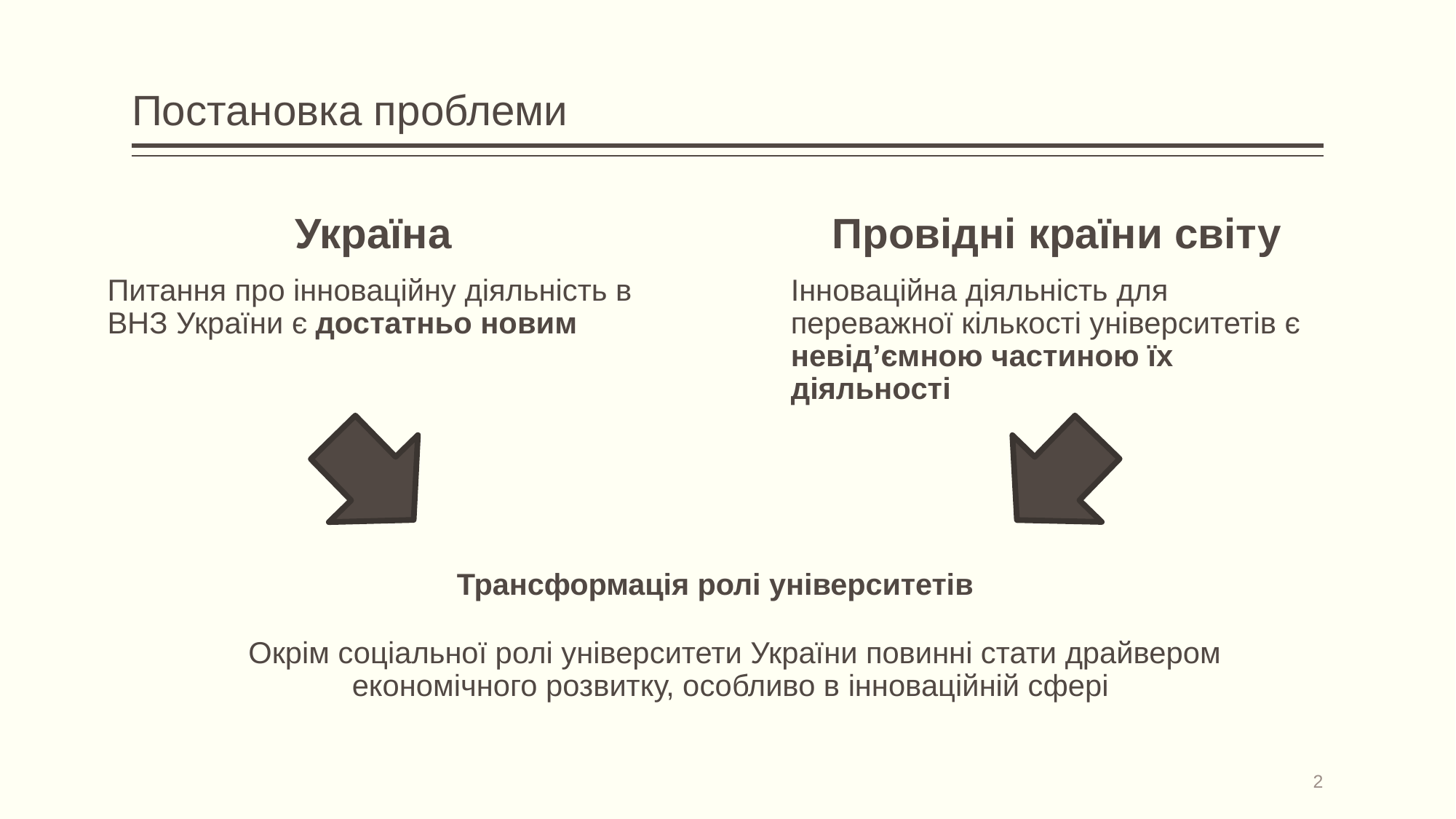

# Постановка проблеми
Україна

Провідні країни світу

Питання про інноваційну діяльність в ВНЗ України є достатньо новим

Інноваційна діяльність для переважної кількості університетів є невід’ємною частиною їх діяльності

Трансформація ролі університетів

Окрім соціальної ролі університети України повинні стати драйвером економічного розвитку, особливо в інноваційній сфері
2